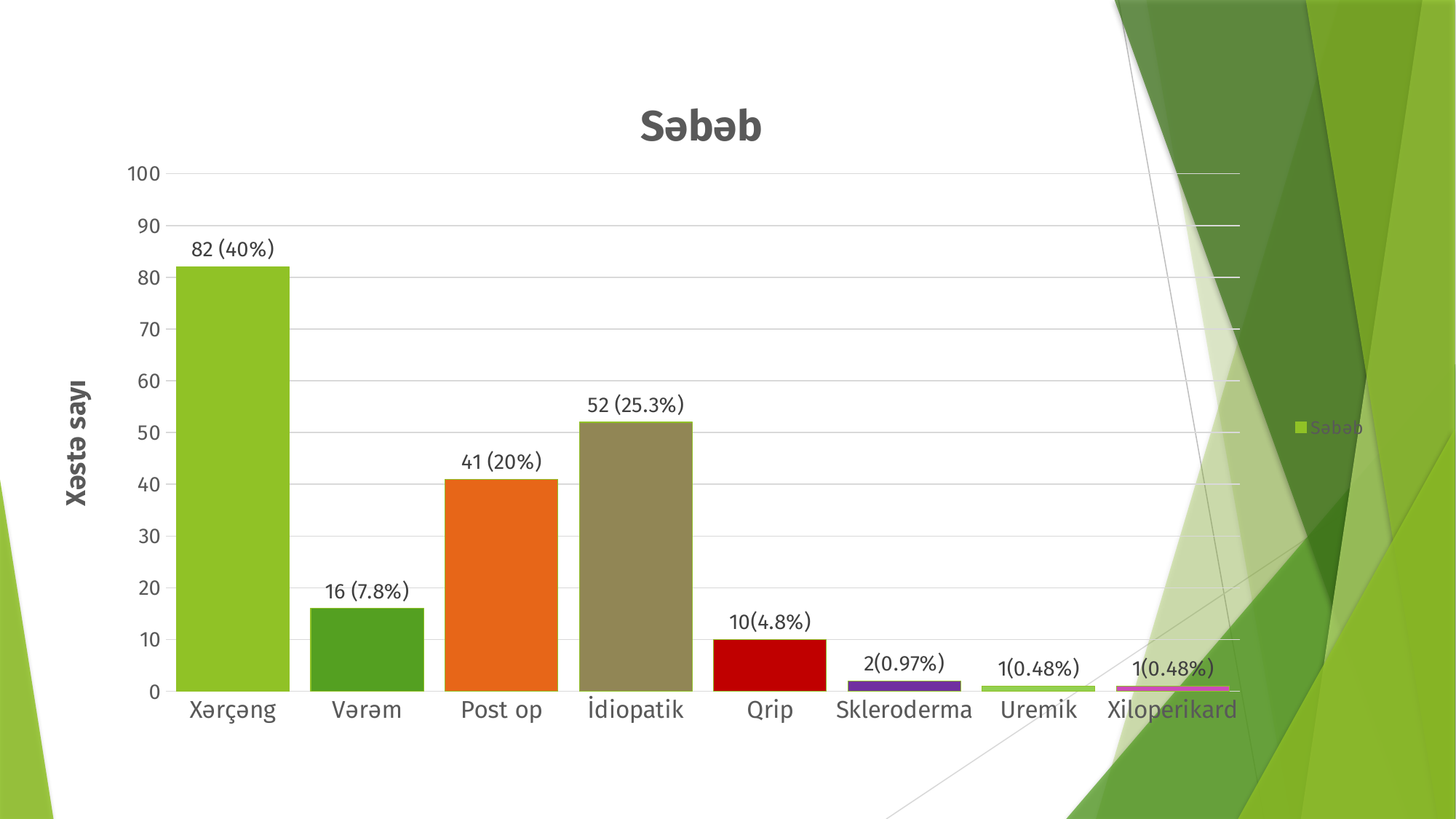

### Chart: Səbəb

| Category | Səbəb |
|---|---|
| Xərçəng | 82.0 |
| Vərəm | 16.0 |
| Post op | 41.0 |
| İdiopatik | 52.0 |
| Qrip | 10.0 |
| Skleroderma | 2.0 |
| Uremik | 1.0 |
| Xiloperikard | 1.0 |